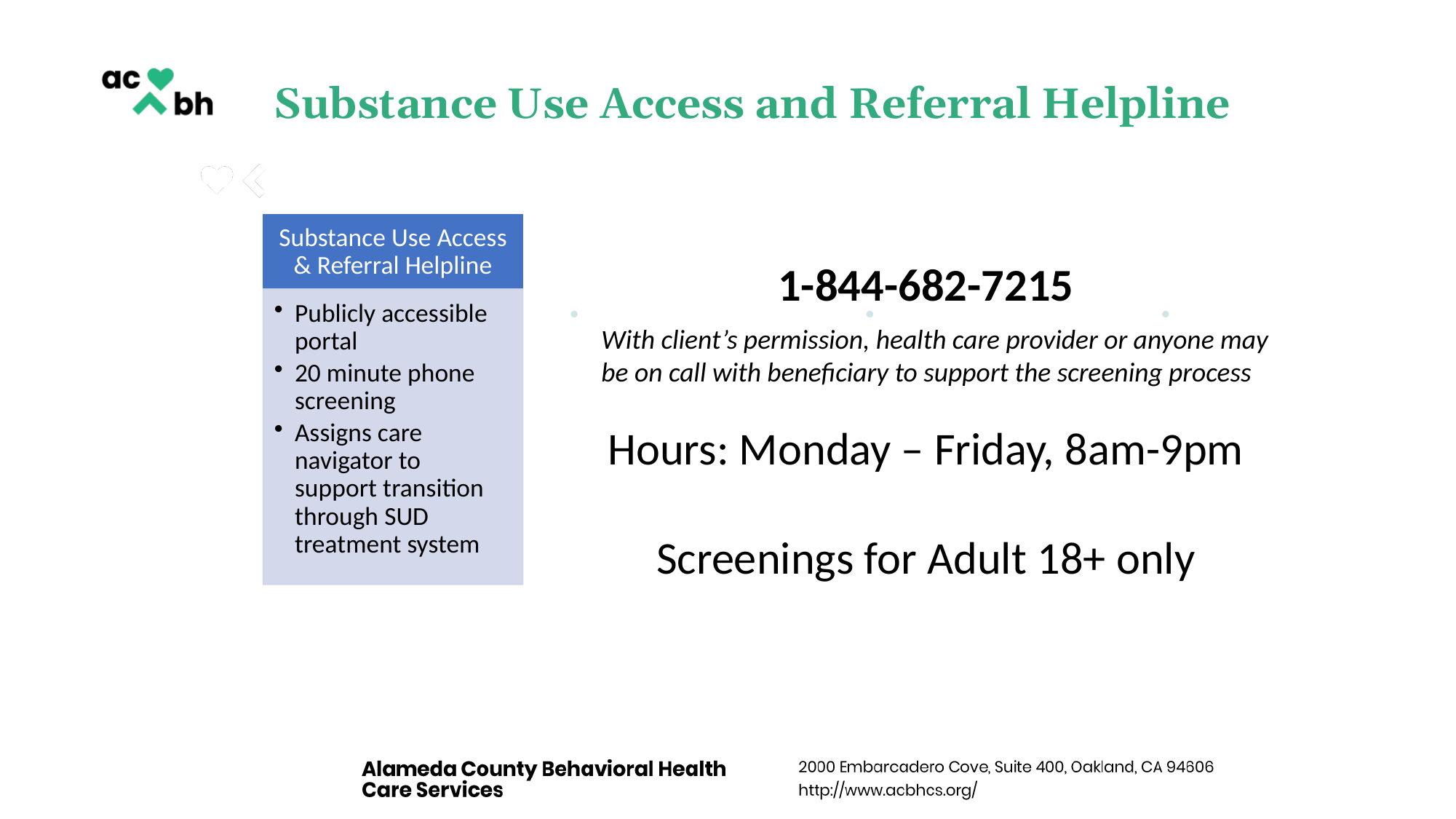

Substance Use Access & Referral Helpline
Publicly accessible portal
20 minute phone screening
Assigns care navigator to support transition through SUD treatment system
Criminal Justice Case Management
Portal that screens and refers clients that are identified by probation department and Santa Rita jail inmate services as needing SUD services
Drug Court
Portal that screens and refers clients who are involved with the collaborative court system
Cherry Hill
Portal that screens and refers anyone who enters Cherry Hill Sobering Station & Detox Center
# Substance Use Access and Referral Helpline

1-844-682-7215

Hours: Monday – Friday, 8am-9pm

Screenings for Adult 18+ only
With client’s permission, health care provider or anyone may be on call with beneficiary to support the screening process
23